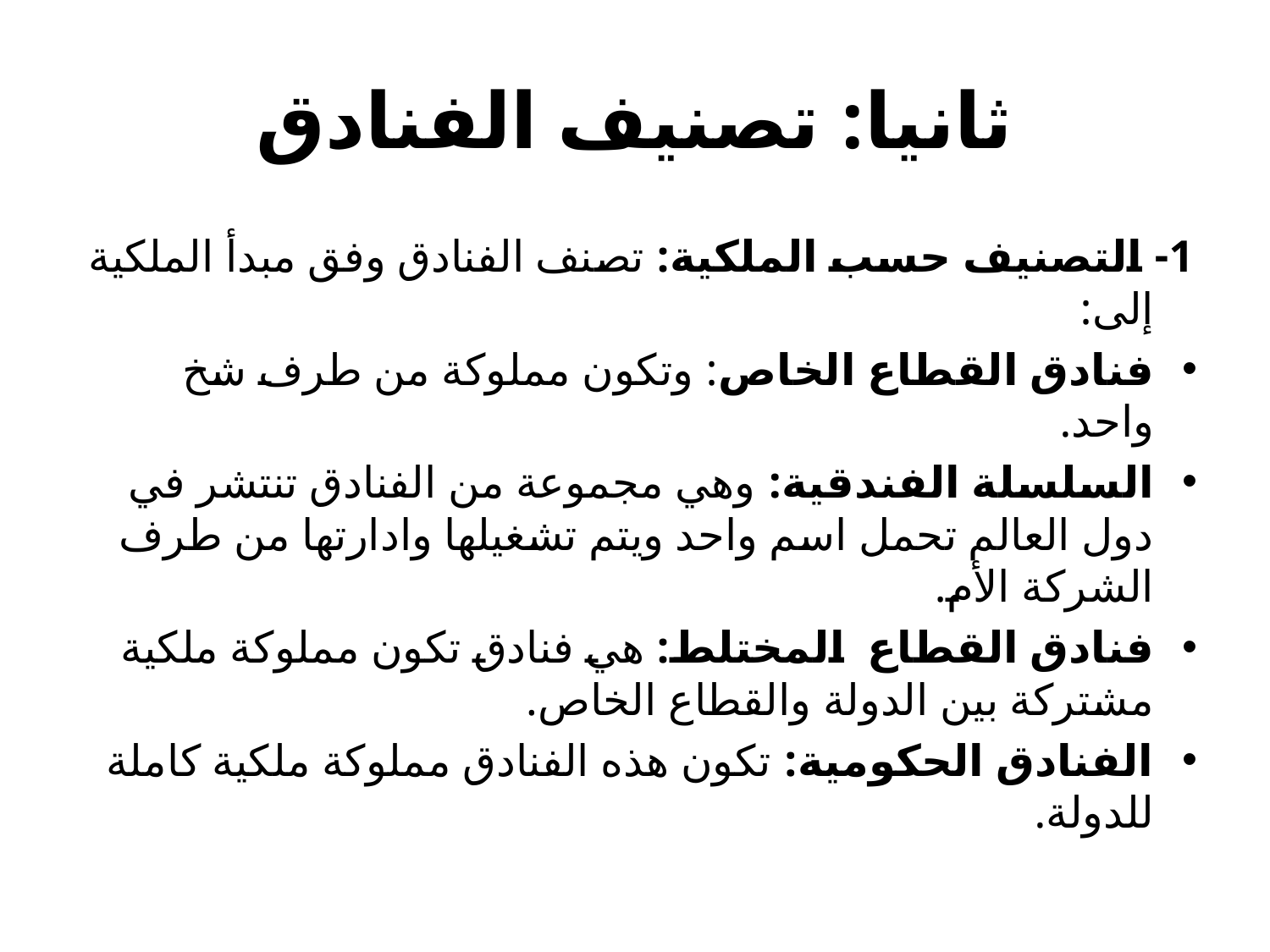

# ثانيا: تصنيف الفنادق
1- التصنيف حسب الملكية: تصنف الفنادق وفق مبدأ الملكية إلى:
فنادق القطاع الخاص: وتكون مملوكة من طرف شخ واحد.
السلسلة الفندقية: وهي مجموعة من الفنادق تنتشر في دول العالم تحمل اسم واحد ويتم تشغيلها وادارتها من طرف الشركة الأم.
فنادق القطاع  المختلط: هي فنادق تكون مملوكة ملكية مشتركة بين الدولة والقطاع الخاص.
الفنادق الحكومية: تكون هذه الفنادق مملوكة ملكية كاملة للدولة.